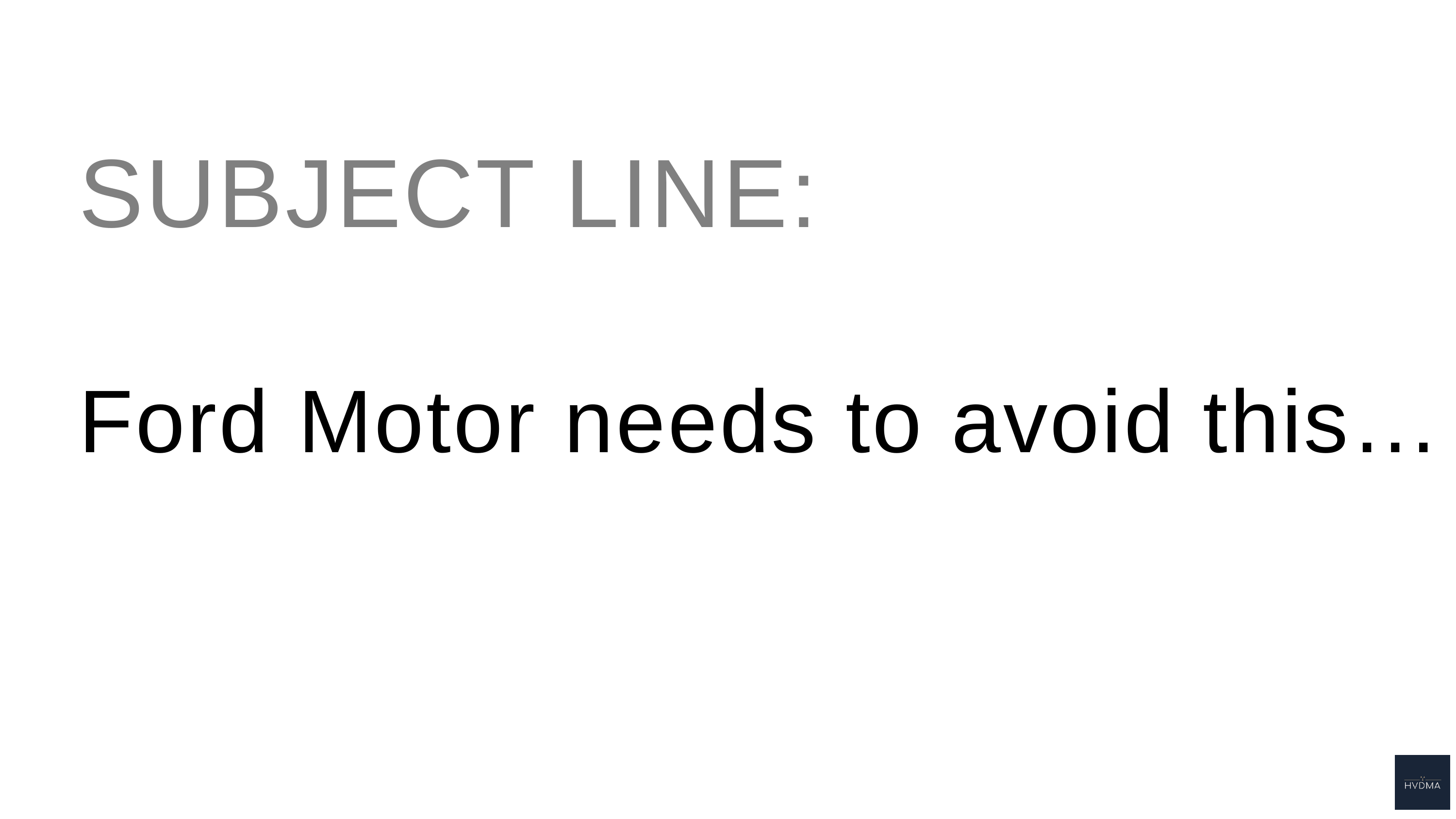

SUBJECT LINE:

Ford Motor needs to avoid this…